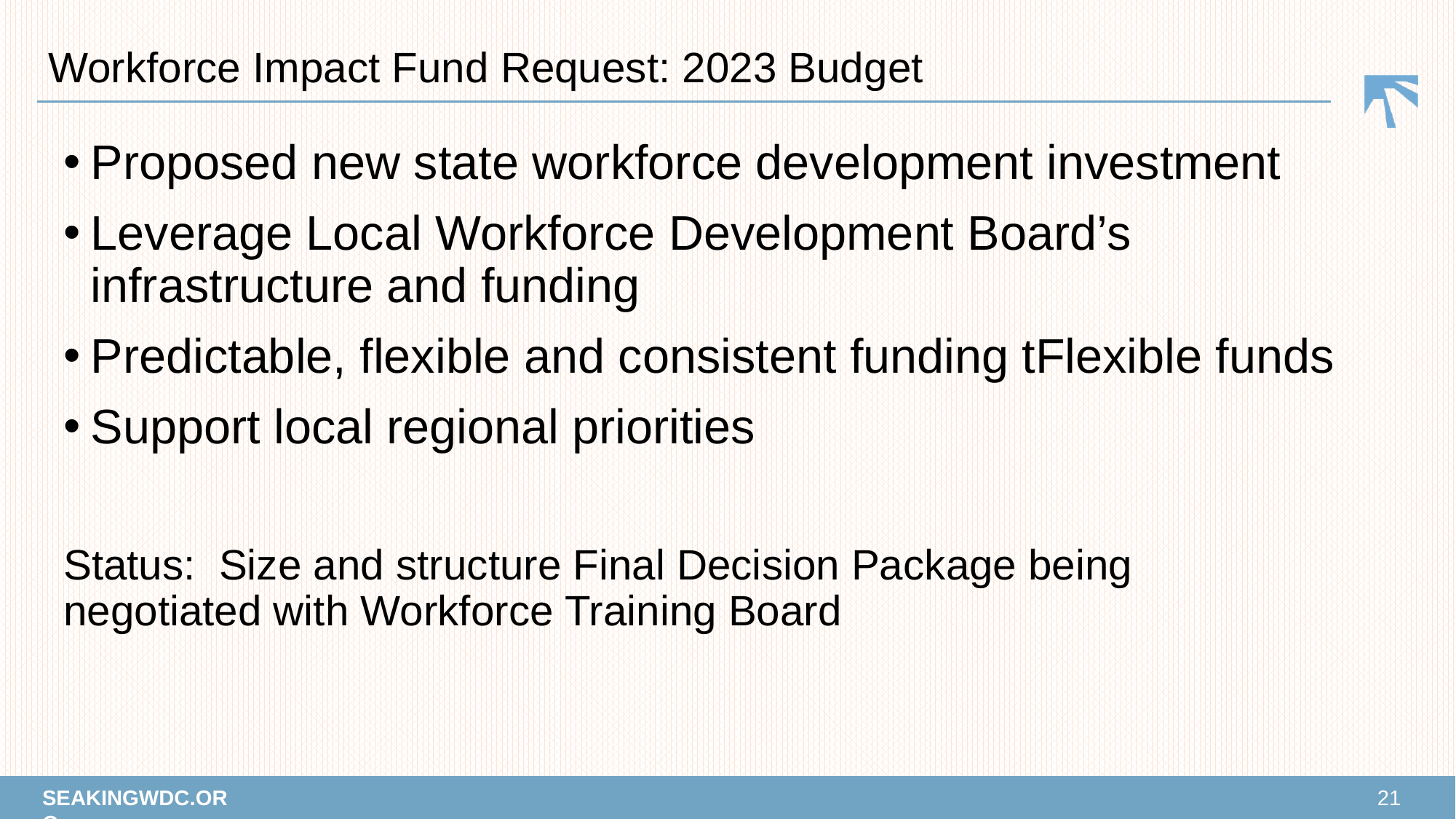

# Workforce Impact Fund Request: 2023 Budget
Proposed new state workforce development investment
Leverage Local Workforce Development Board’s infrastructure and funding
Predictable, flexible and consistent funding tFlexible funds
Support local regional priorities

Status:  Size and structure Final Decision Package being negotiated with Workforce Training Board